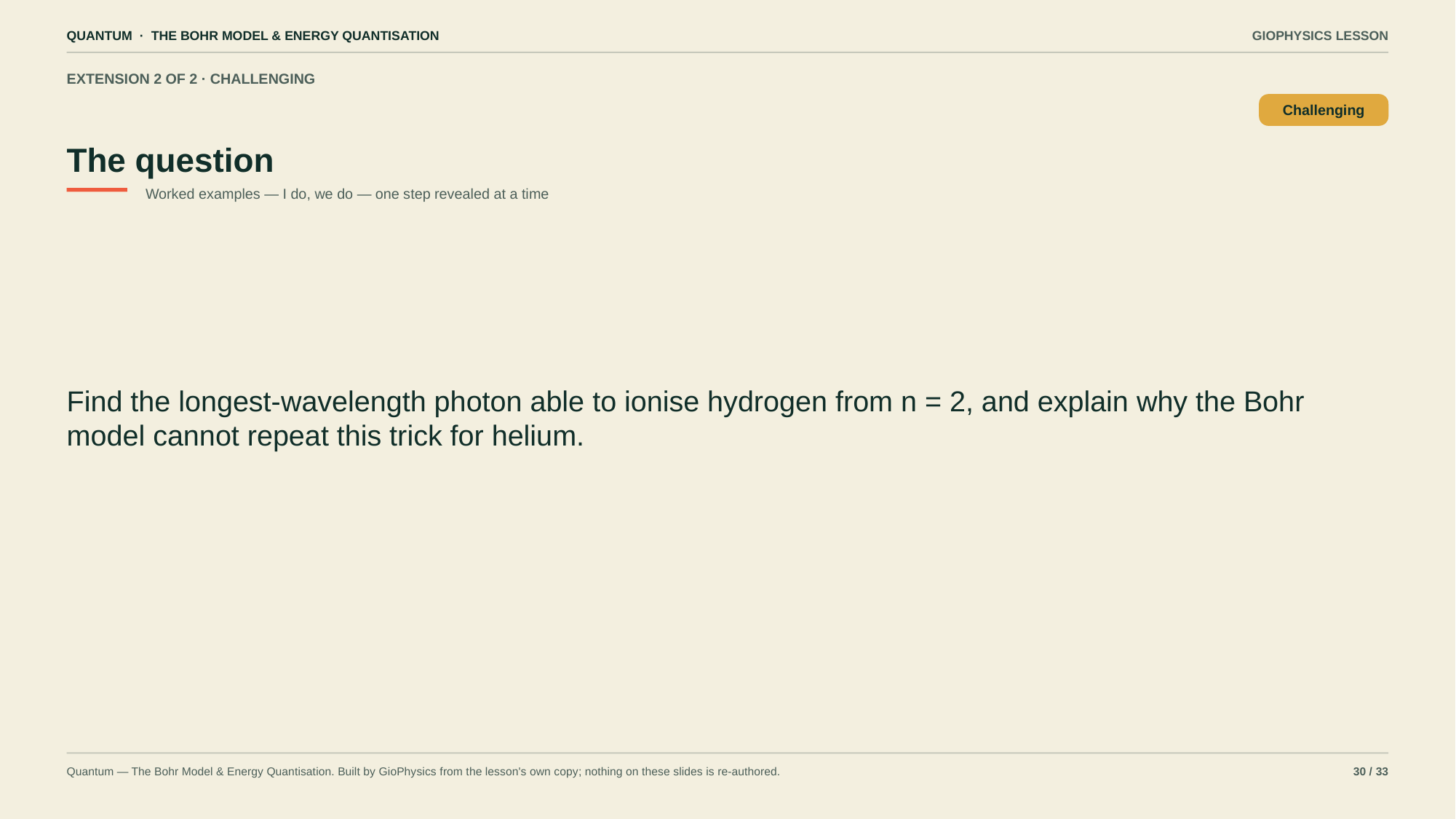

QUANTUM  ·  THE BOHR MODEL & ENERGY QUANTISATION
GIOPHYSICS LESSON

EXTENSION 2 OF 2 · CHALLENGING
The question

Challenging
Worked examples — I do, we do — one step revealed at a time

Find the longest-wavelength photon able to ionise hydrogen from n = 2, and explain why the Bohr model cannot repeat this trick for helium.

Quantum — The Bohr Model & Energy Quantisation. Built by GioPhysics from the lesson's own copy; nothing on these slides is re-authored.
30 / 33